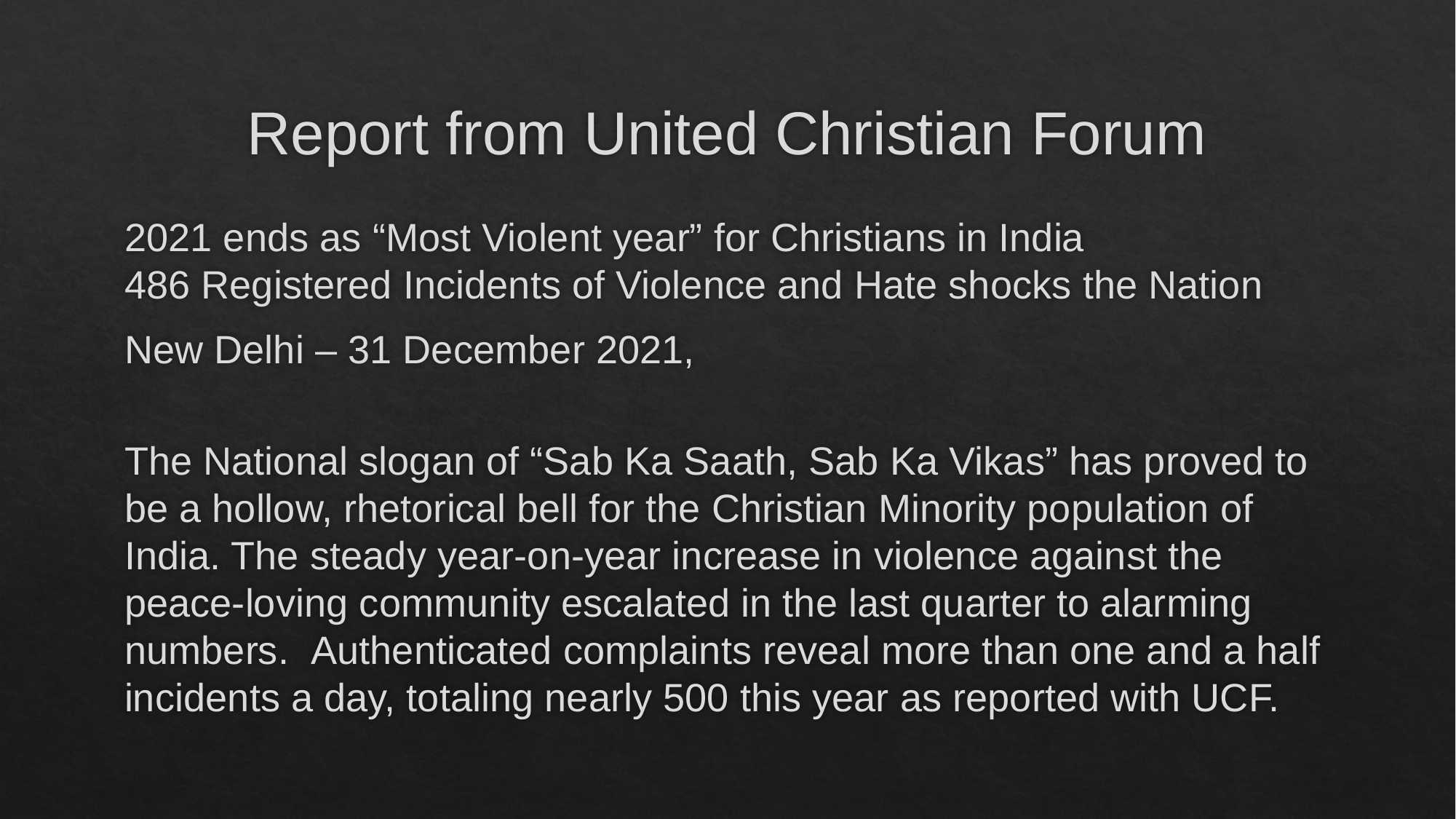

# Report from United Christian Forum
2021 ends as “Most Violent year” for Christians in India
486 Registered Incidents of Violence and Hate shocks the Nation
New Delhi – 31 December 2021,
The National slogan of “Sab Ka Saath, Sab Ka Vikas” has proved to be a hollow, rhetorical bell for the Christian Minority population of India. The steady year-on-year increase in violence against the peace-loving community escalated in the last quarter to alarming numbers.  Authenticated complaints reveal more than one and a half incidents a day, totaling nearly 500 this year as reported with UCF.